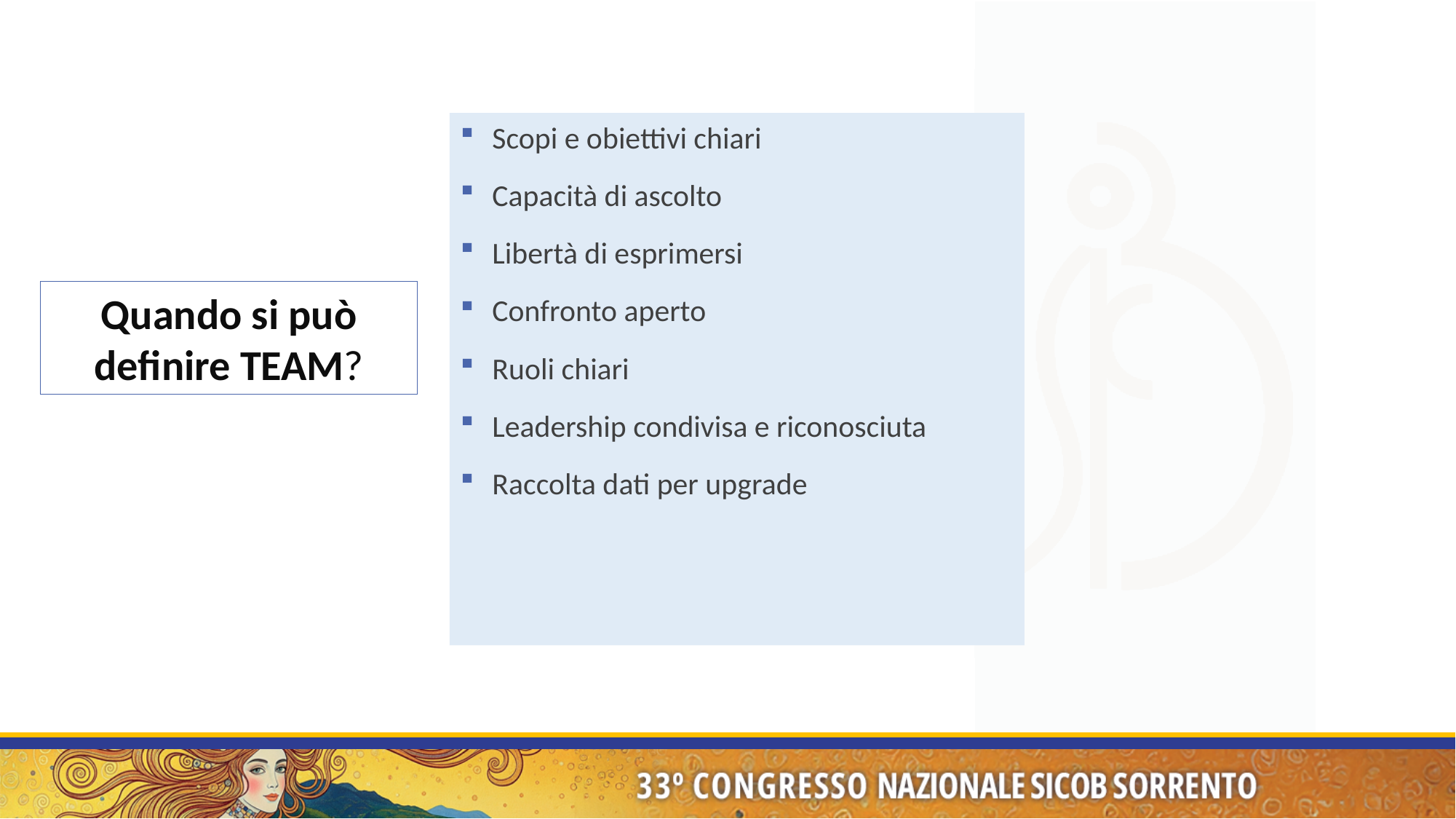

Scopi e obiettivi chiari
Capacità di ascolto
Libertà di esprimersi
Confronto aperto
Ruoli chiari
Leadership condivisa e riconosciuta
Raccolta dati per upgrade
Quando si può definire TEAM?